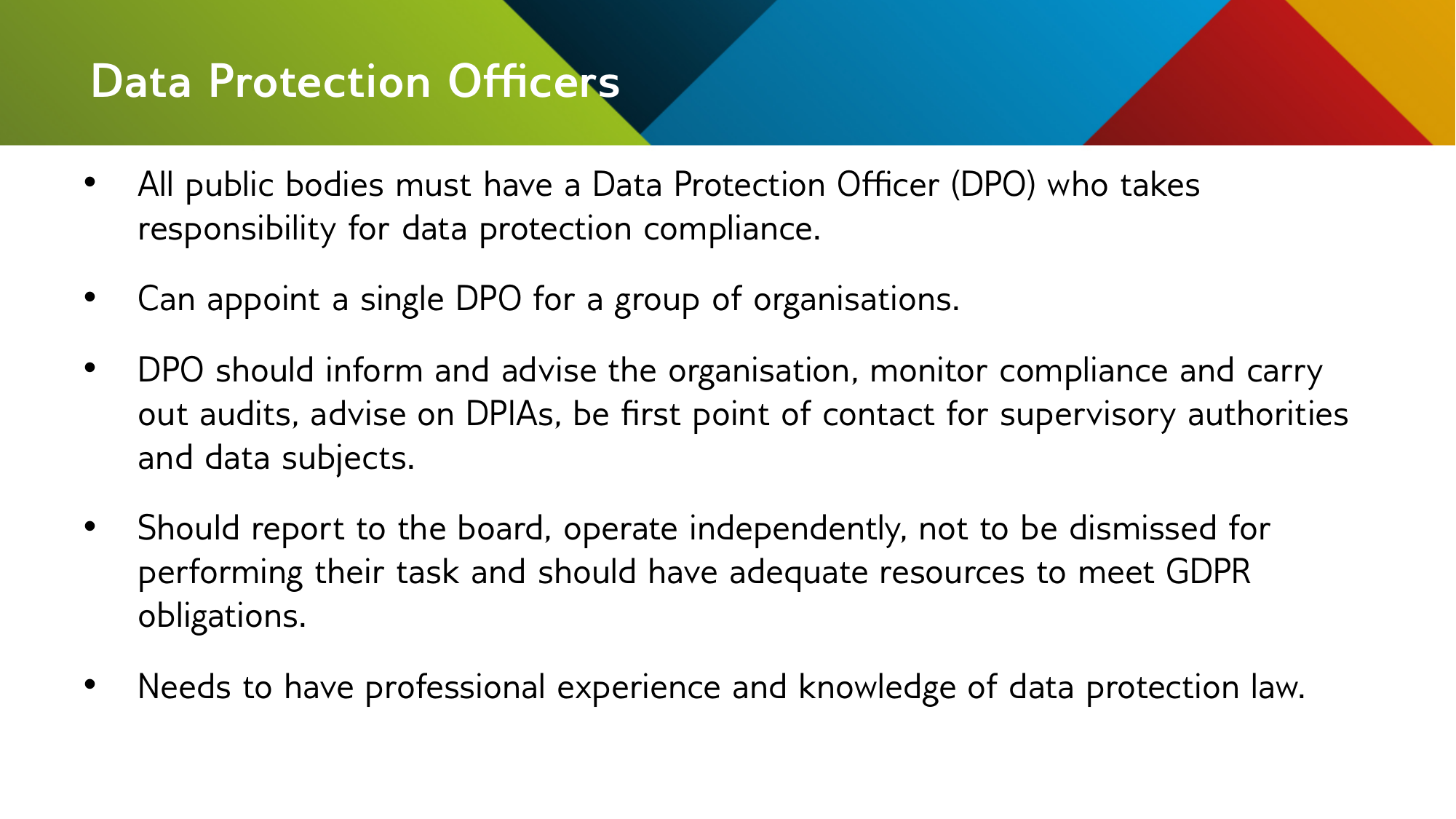

# Data Protection Officers
All public bodies must have a Data Protection Officer (DPO) who takes responsibility for data protection compliance.
Can appoint a single DPO for a group of organisations.
DPO should inform and advise the organisation, monitor compliance and carry out audits, advise on DPIAs, be first point of contact for supervisory authorities and data subjects.
Should report to the board, operate independently, not to be dismissed for performing their task and should have adequate resources to meet GDPR obligations.
Needs to have professional experience and knowledge of data protection law.